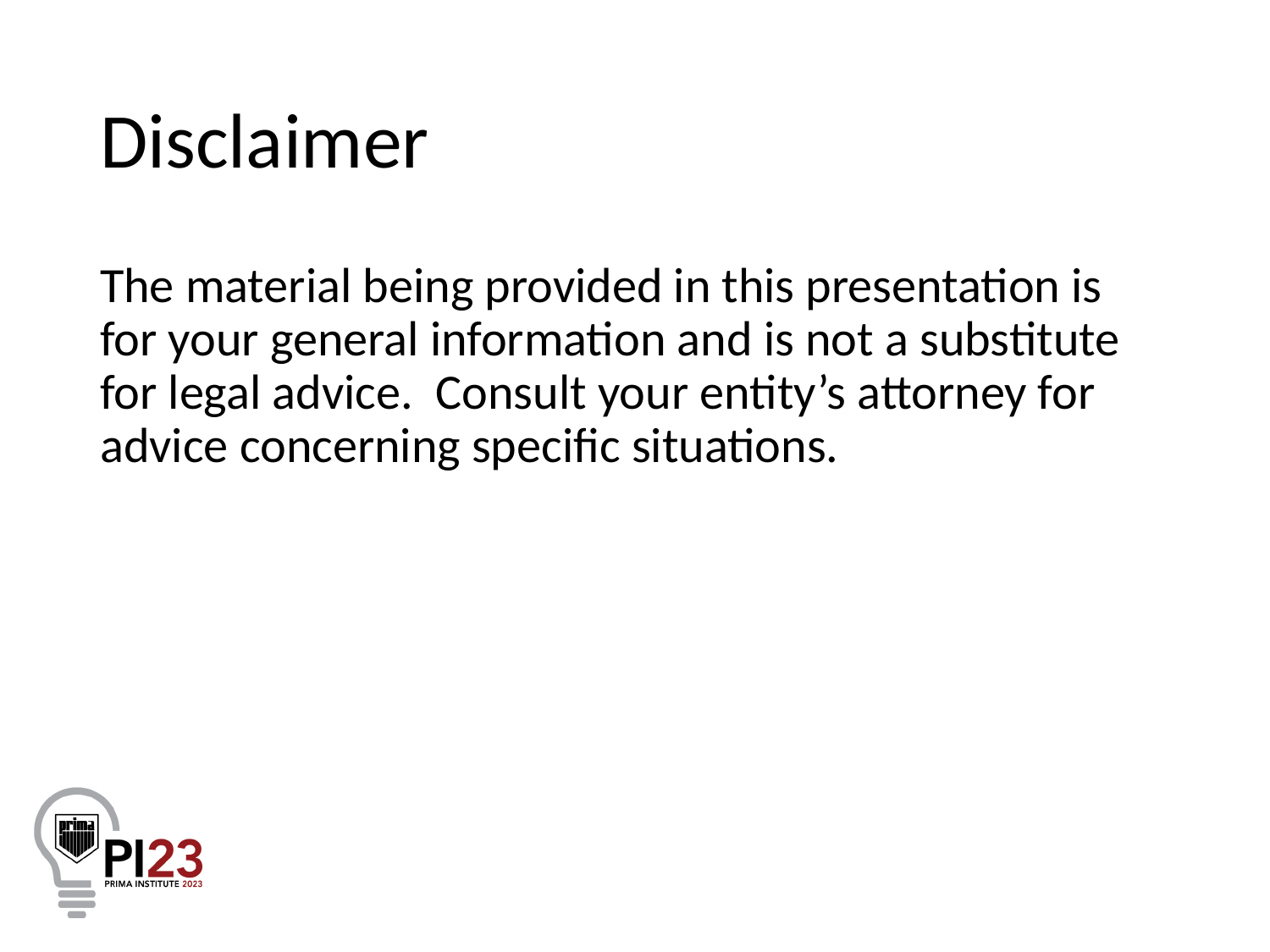

# Disclaimer
The material being provided in this presentation is for your general information and is not a substitute for legal advice.  Consult your entity’s attorney for advice concerning specific situations.